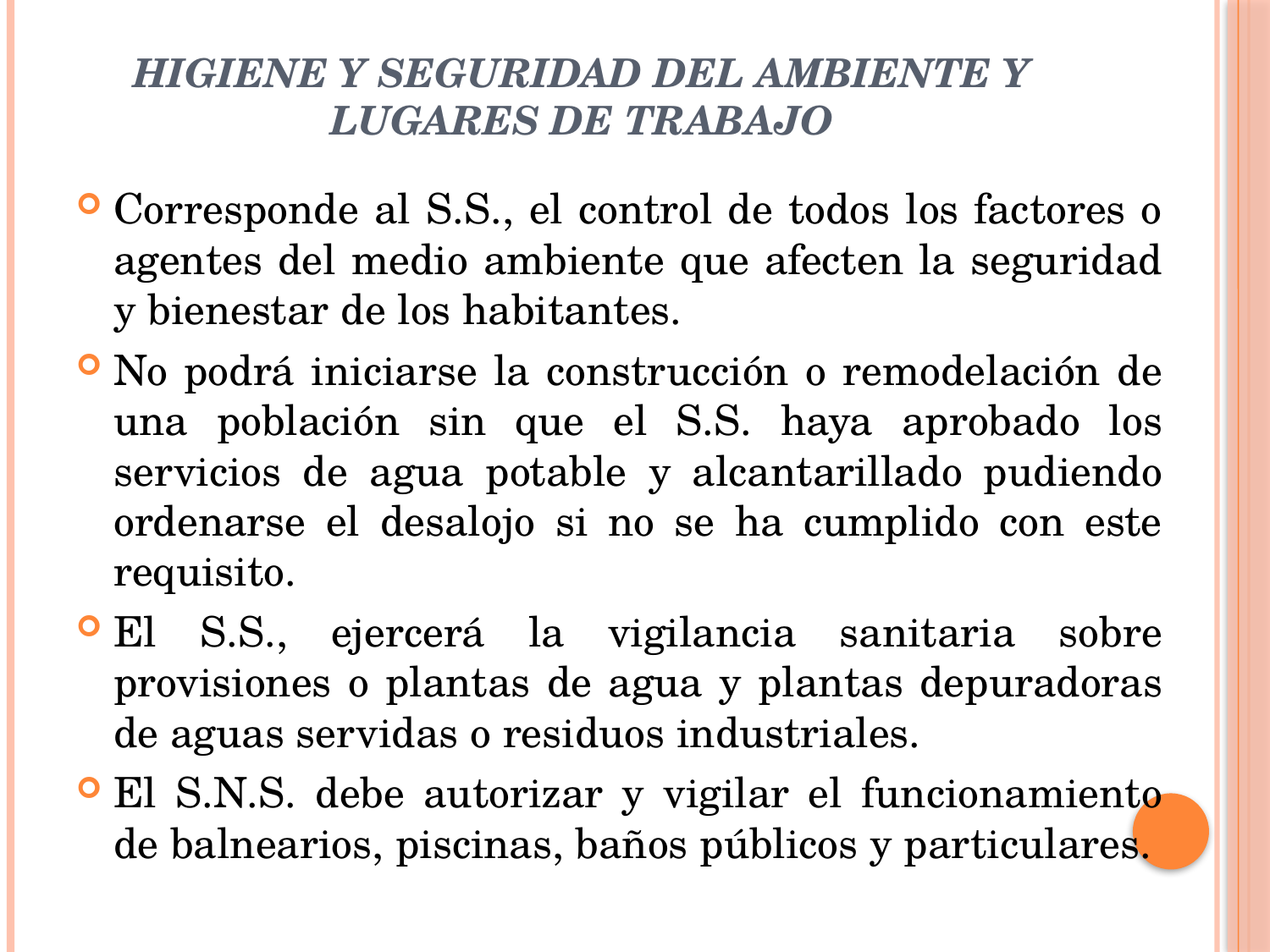

# Higiene y seguridad del ambiente y lugares de trabajo
Corresponde al S.S., el control de todos los factores o agentes del medio ambiente que afecten la seguridad y bienestar de los habitantes.
No podrá iniciarse la construcción o remodelación de una población sin que el S.S. haya aprobado los servicios de agua potable y alcantarillado pudiendo ordenarse el desalojo si no se ha cumplido con este requisito.
El S.S., ejercerá la vigilancia sanitaria sobre provisiones o plantas de agua y plantas depuradoras de aguas servidas o residuos industriales.
El S.N.S. debe autorizar y vigilar el funcionamiento de balnearios, piscinas, baños públicos y particulares.